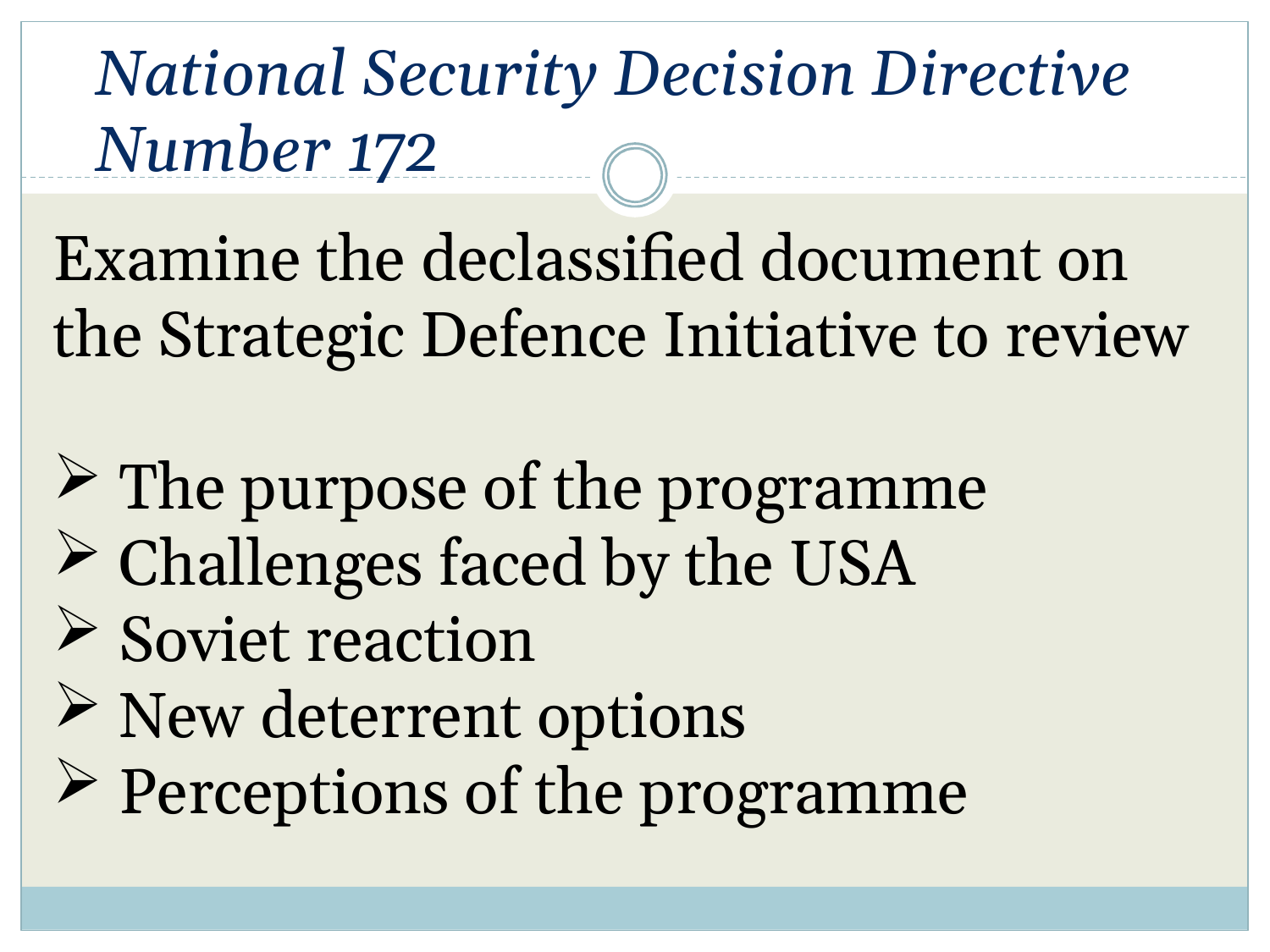

# National Security Decision Directive Number 172
Examine the declassified document on the Strategic Defence Initiative to review

 The purpose of the programme
 Challenges faced by the USA
 Soviet reaction
 New deterrent options
 Perceptions of the programme